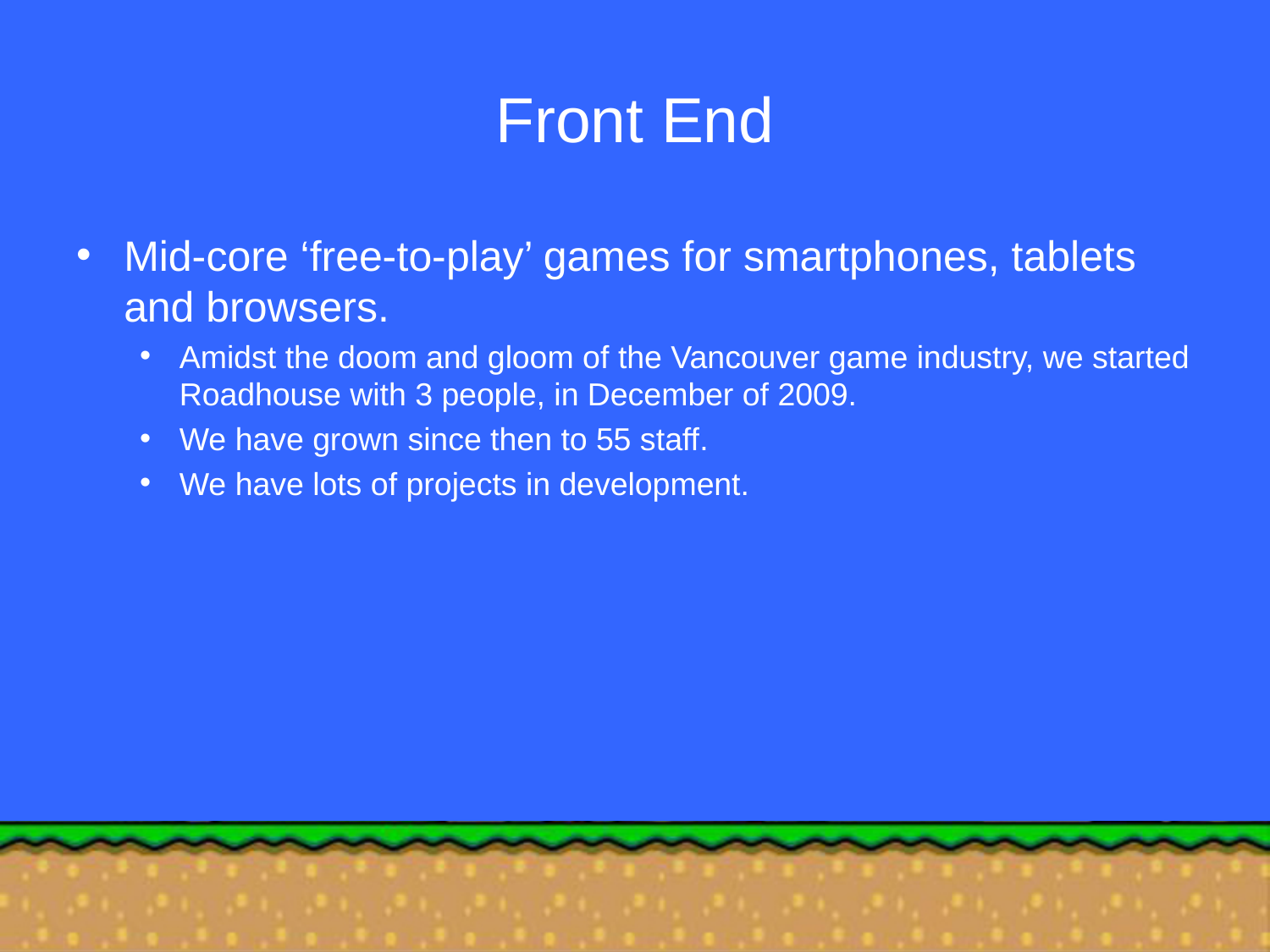

# Front End
Mid-core ‘free-to-play’ games for smartphones, tablets and browsers.
Amidst the doom and gloom of the Vancouver game industry, we started Roadhouse with 3 people, in December of 2009.
We have grown since then to 55 staff.
We have lots of projects in development.